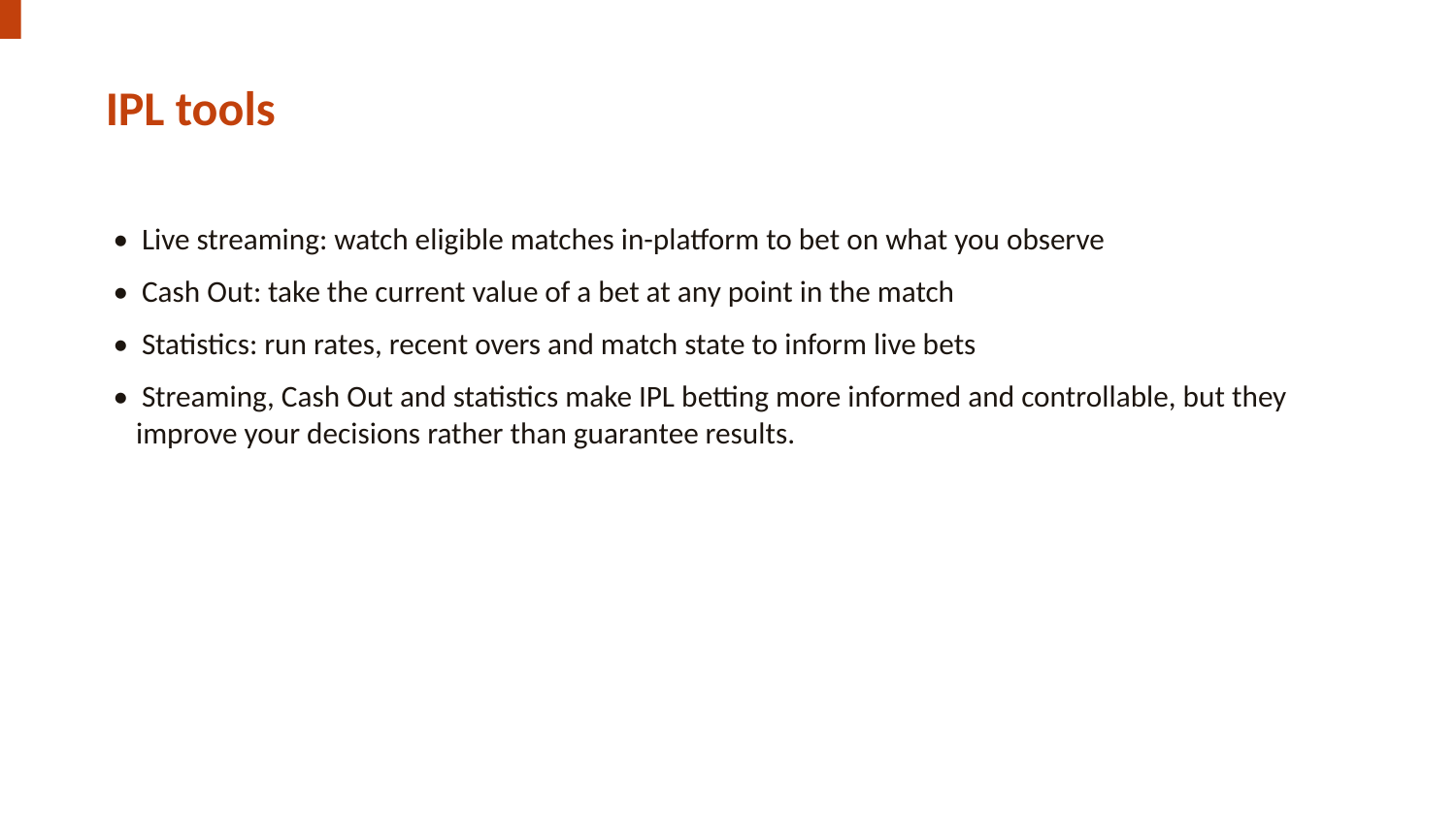

IPL tools
•  Live streaming: watch eligible matches in-platform to bet on what you observe
•  Cash Out: take the current value of a bet at any point in the match
•  Statistics: run rates, recent overs and match state to inform live bets
•  Streaming, Cash Out and statistics make IPL betting more informed and controllable, but they improve your decisions rather than guarantee results.